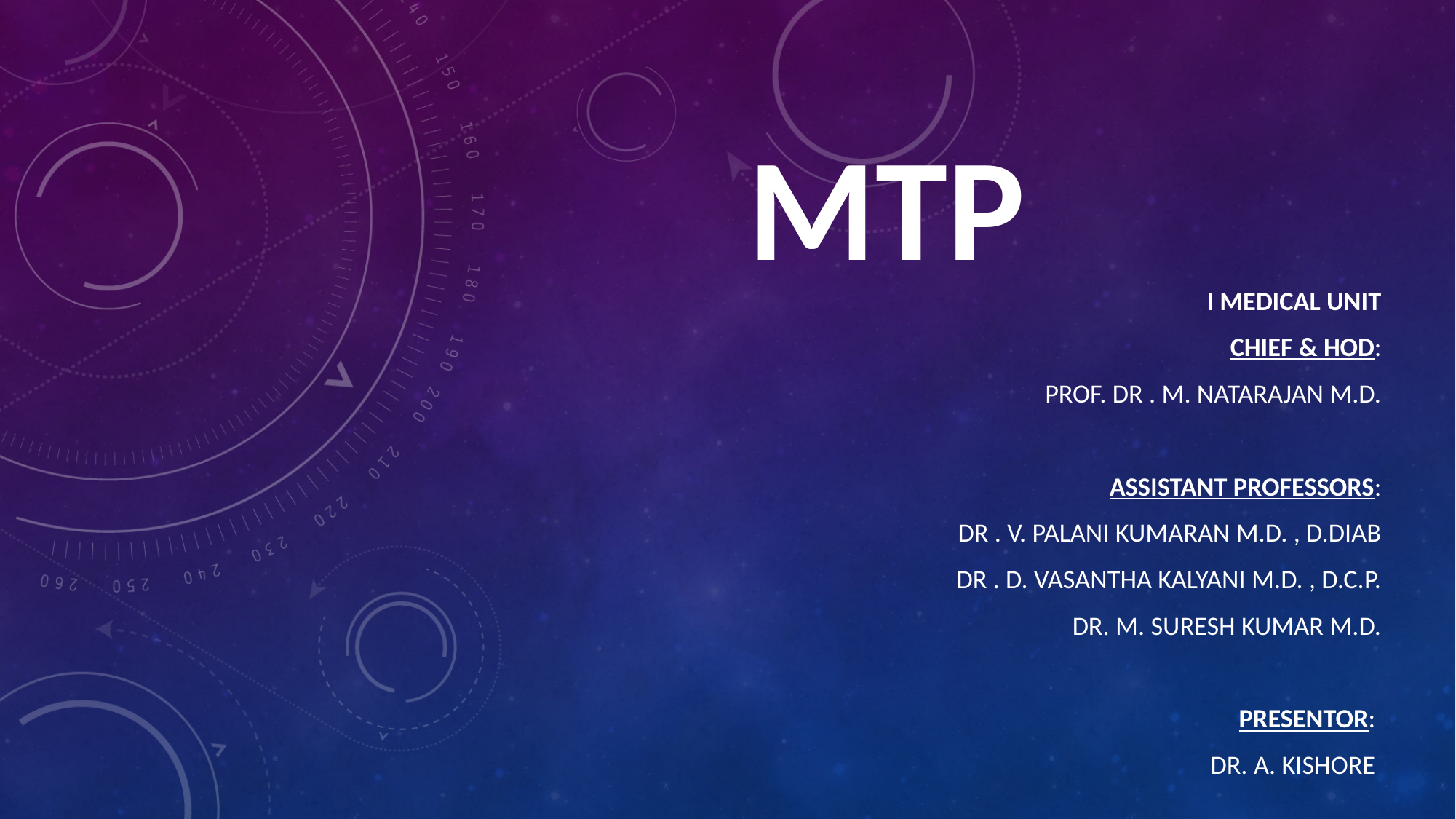

# MTP
I MEDICAL UNIT
CHIEF & HOD:
 PROF. DR . M. NATARAJAN M.D.

ASSISTANT PROFESSORS:
DR . V. PALANI KUMARAN M.D. , D.DIAB
DR . D. VASANTHA KALYANI M.D. , D.C.P.
DR. M. SURESH KUMAR M.D.

PRESENTOR:
DR. A. KISHORE